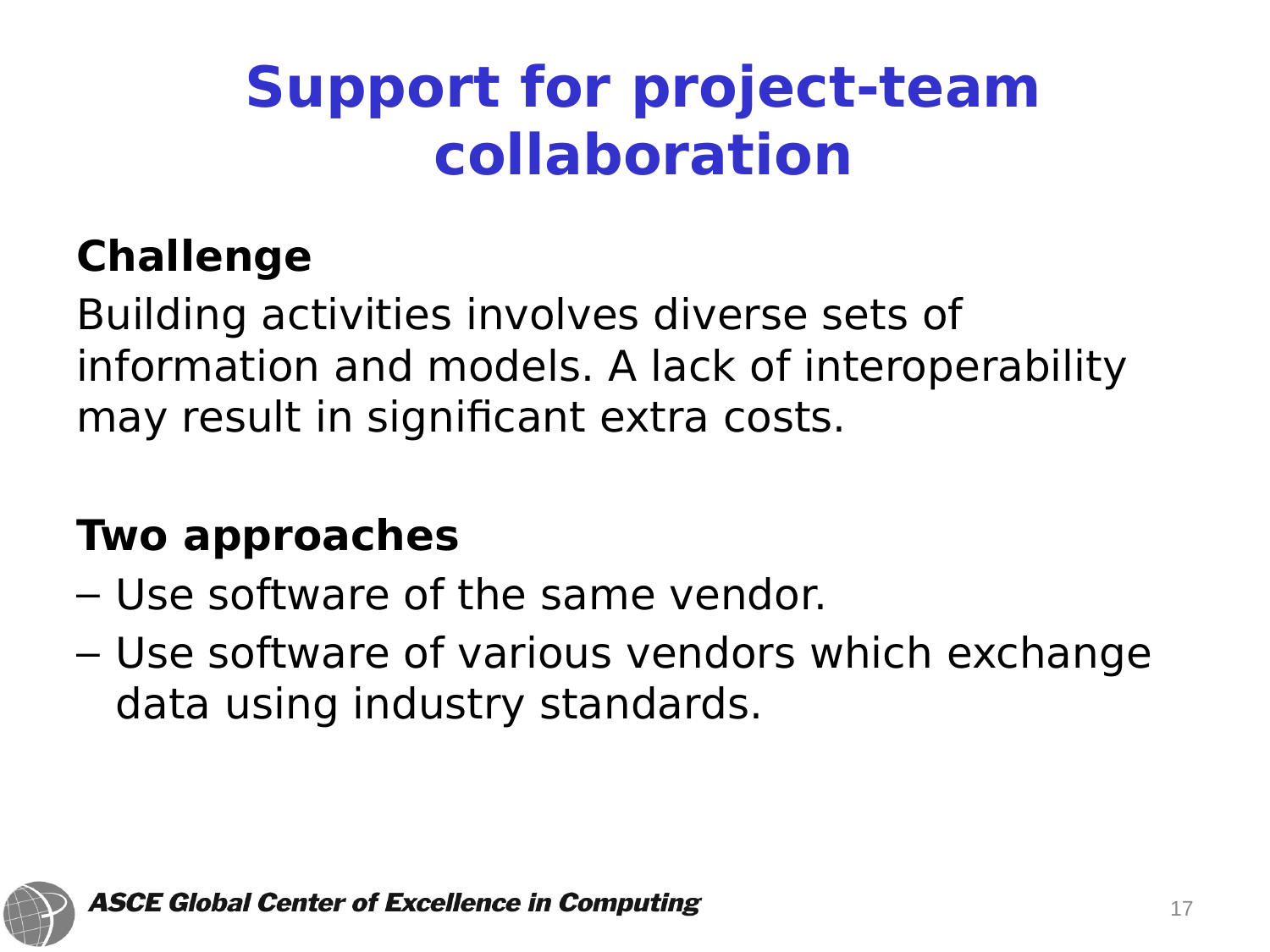

# Support for project-team collaboration
Challenge
Building activities involves diverse sets of information and models. A lack of interoperability may result in significant extra costs.

Two approaches
Use software of the same vendor.
Use software of various vendors which exchange data using industry standards.
17